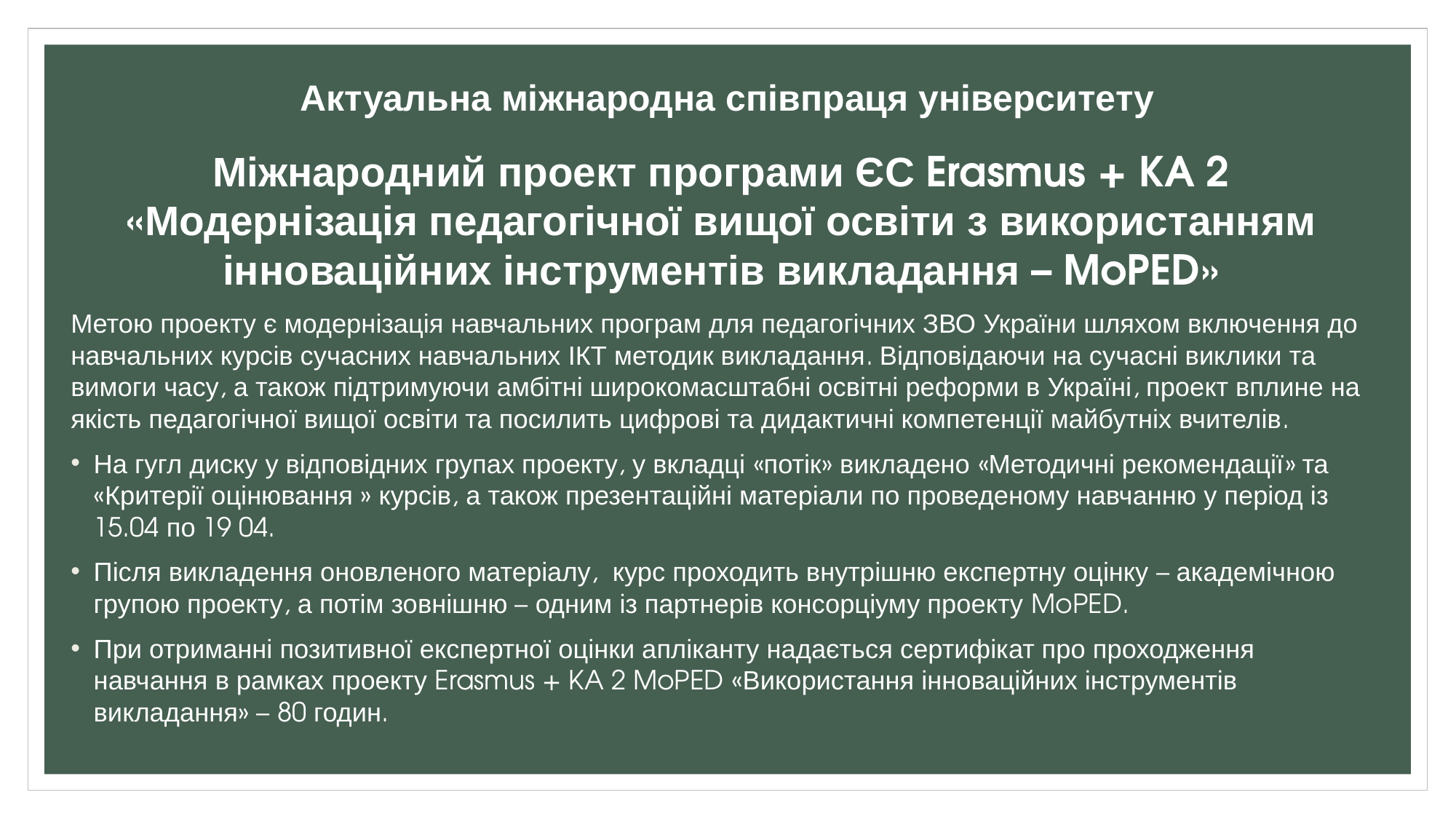

# Актуальна міжнародна співпраця університету
Міжнародний проект програми ЄС Erasmus + KA 2 «Модернізація педагогічної вищої освіти з використанням інноваційних інструментів викладання – MoPED»
Метою проекту є модернізація навчальних програм для педагогічних ЗВО України шляхом включення до навчальних курсів сучасних навчальних ІКТ методик викладання. Відповідаючи на сучасні виклики та вимоги часу, а також підтримуючи амбітні широкомасштабні освітні реформи в Україні, проект вплине на якість педагогічної вищої освіти та посилить цифрові та дидактичні компетенції майбутніх вчителів.
На гугл диску у відповідних групах проекту, у вкладці «потік» викладено «Методичні рекомендації» та «Критерії оцінювання » курсів, а також презентаційні матеріали по проведеному навчанню у період із 15.04 по 19 04.
Після викладення оновленого матеріалу,  курс проходить внутрішню експертну оцінку – академічною групою проекту, а потім зовнішню – одним із партнерів консорціуму проекту MoPED.
При отриманні позитивної експертної оцінки апліканту надається сертифікат про проходження навчання в рамках проекту Erasmus + KA 2 MoPED «Використання інноваційних інструментів викладання» – 80 годин.